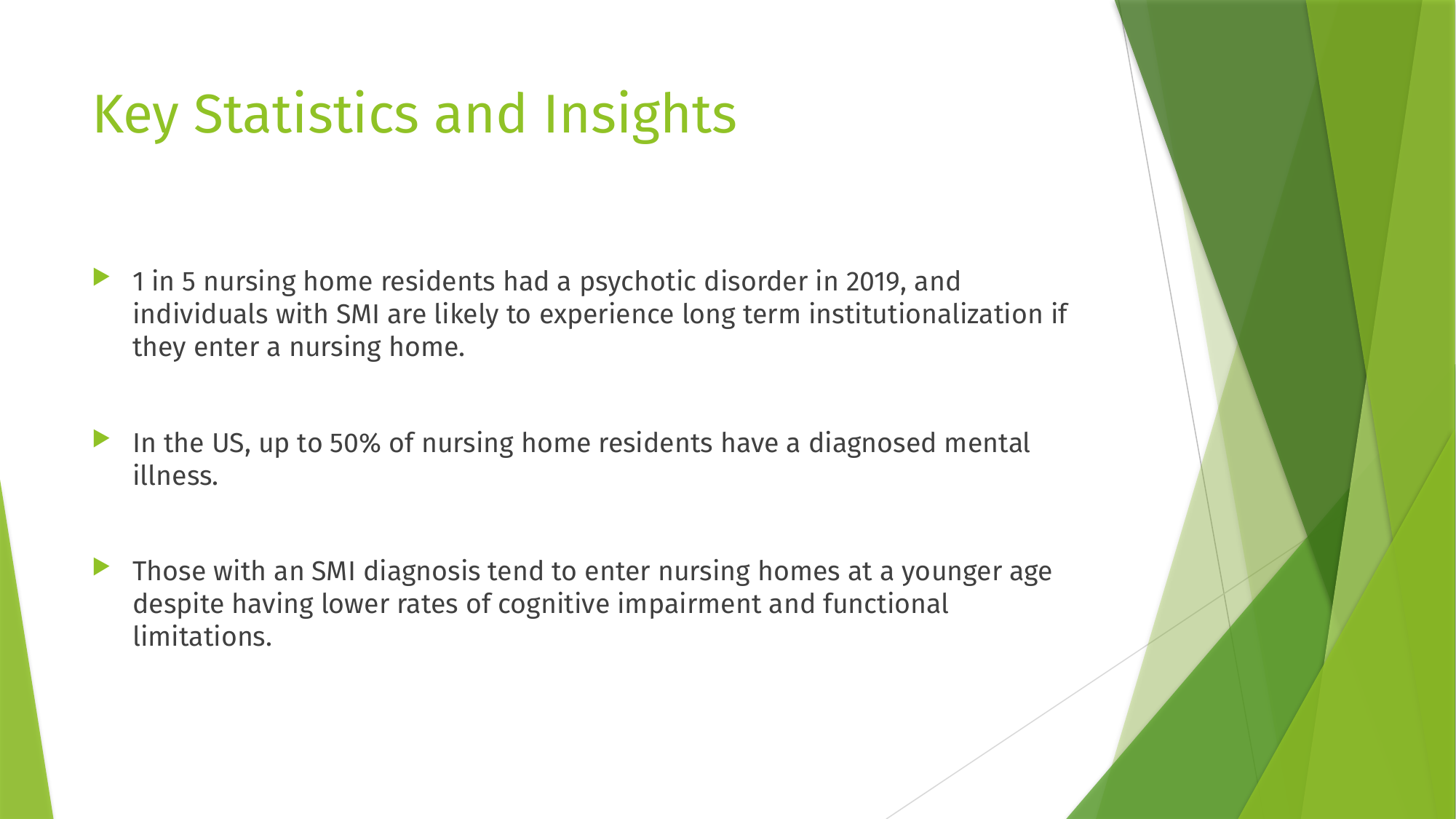

# Key Statistics and Insights
1 in 5 nursing home residents had a psychotic disorder in 2019, and individuals with SMI are likely to experience long term institutionalization if they enter a nursing home.

In the US, up to 50% of nursing home residents have a diagnosed mental illness.

Those with an SMI diagnosis tend to enter nursing homes at a younger age despite having lower rates of cognitive impairment and functional limitations.